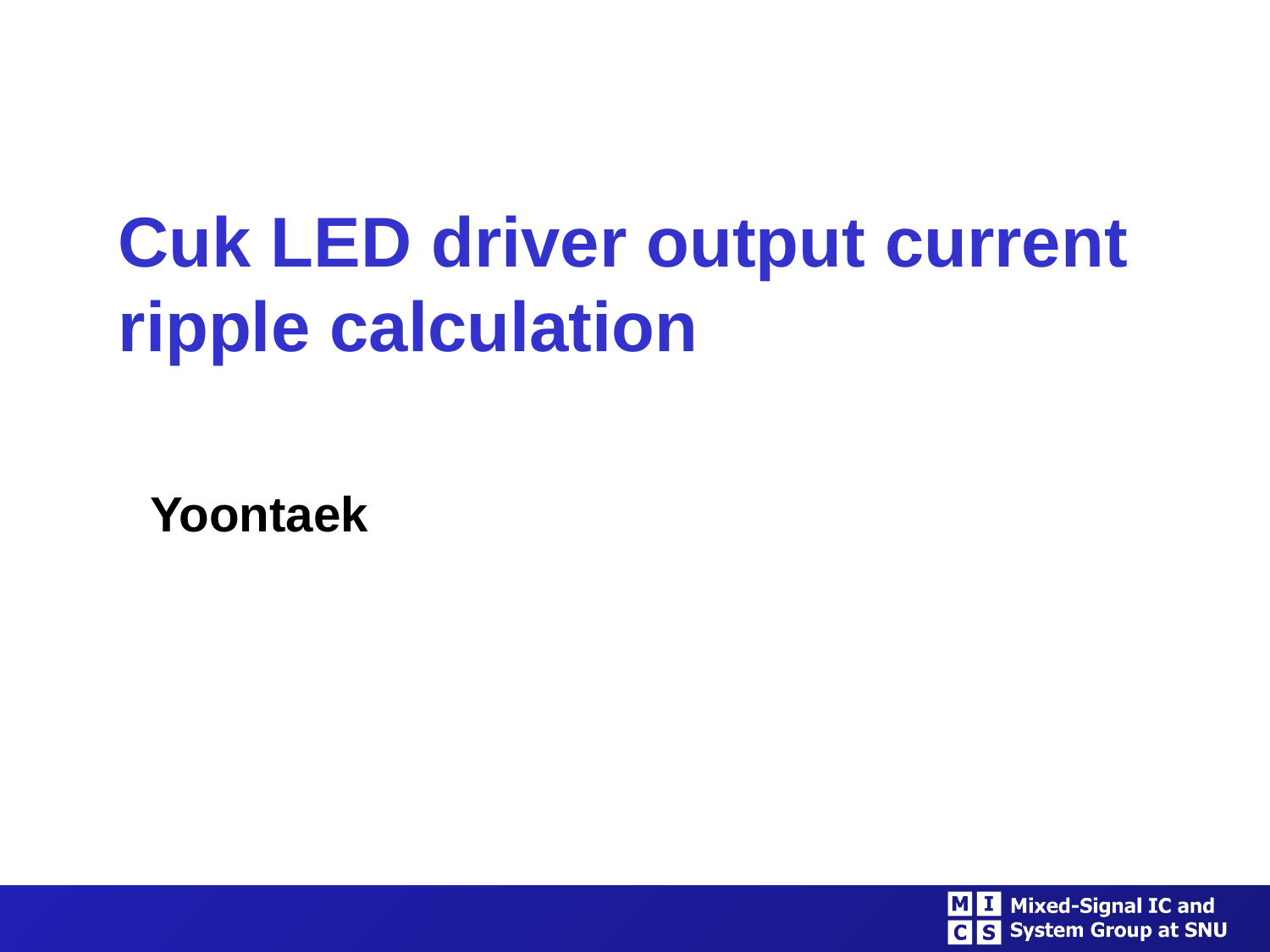

Cuk LED driver output current ripple calculation
# Yoontaek